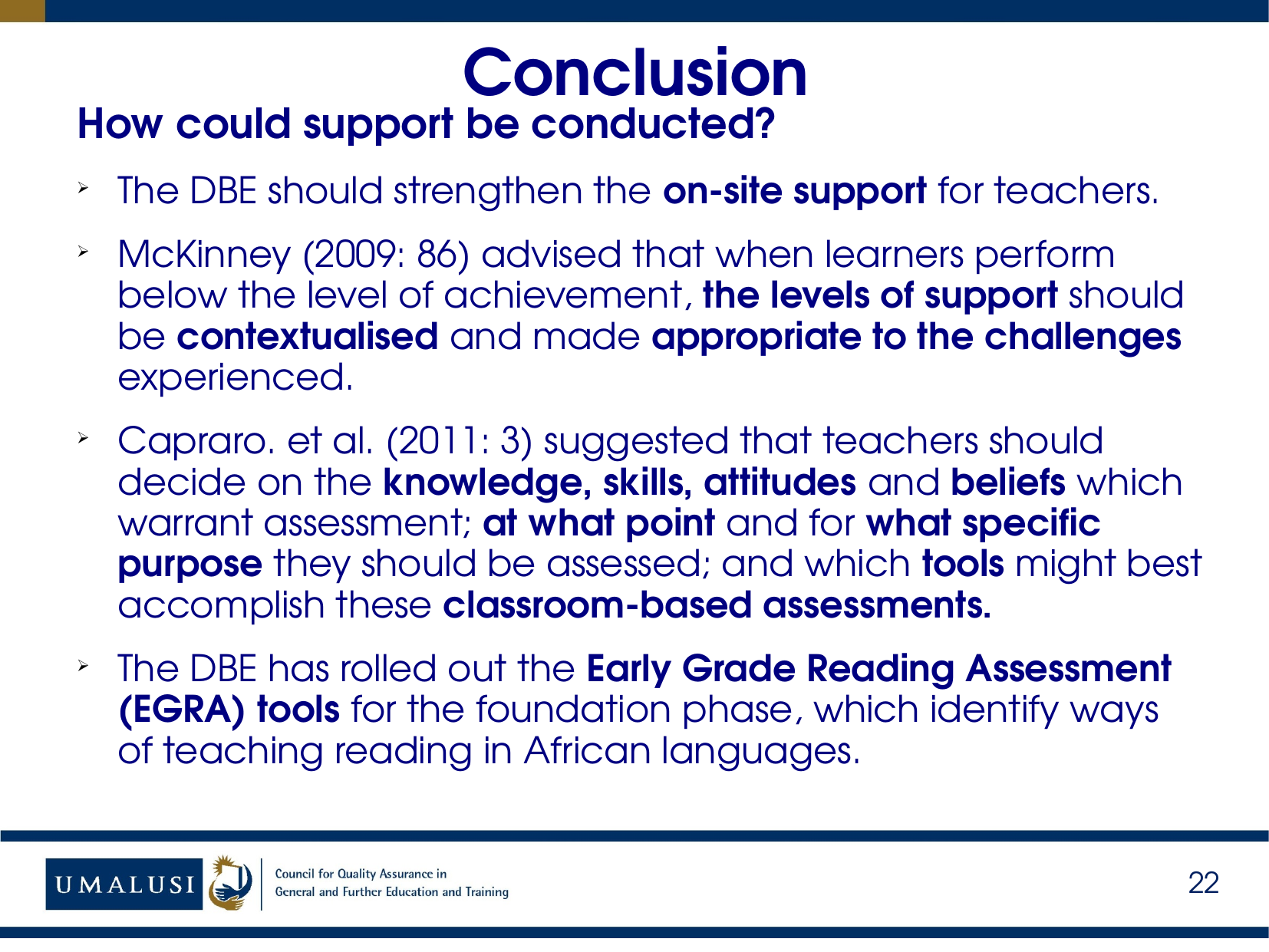

# Conclusion
How could support be conducted?
The DBE should strengthen the on-site support for teachers.
McKinney (2009: 86) advised that when learners perform below the level of achievement, the levels of support should be contextualised and made appropriate to the challenges experienced.
Capraro. et al. (2011: 3) suggested that teachers should decide on the knowledge, skills, attitudes and beliefs which warrant assessment; at what point and for what specific purpose they should be assessed; and which tools might best accomplish these classroom-based assessments.
The DBE has rolled out the Early Grade Reading Assessment (EGRA) tools for the foundation phase, which identify ways of teaching reading in African languages.

22